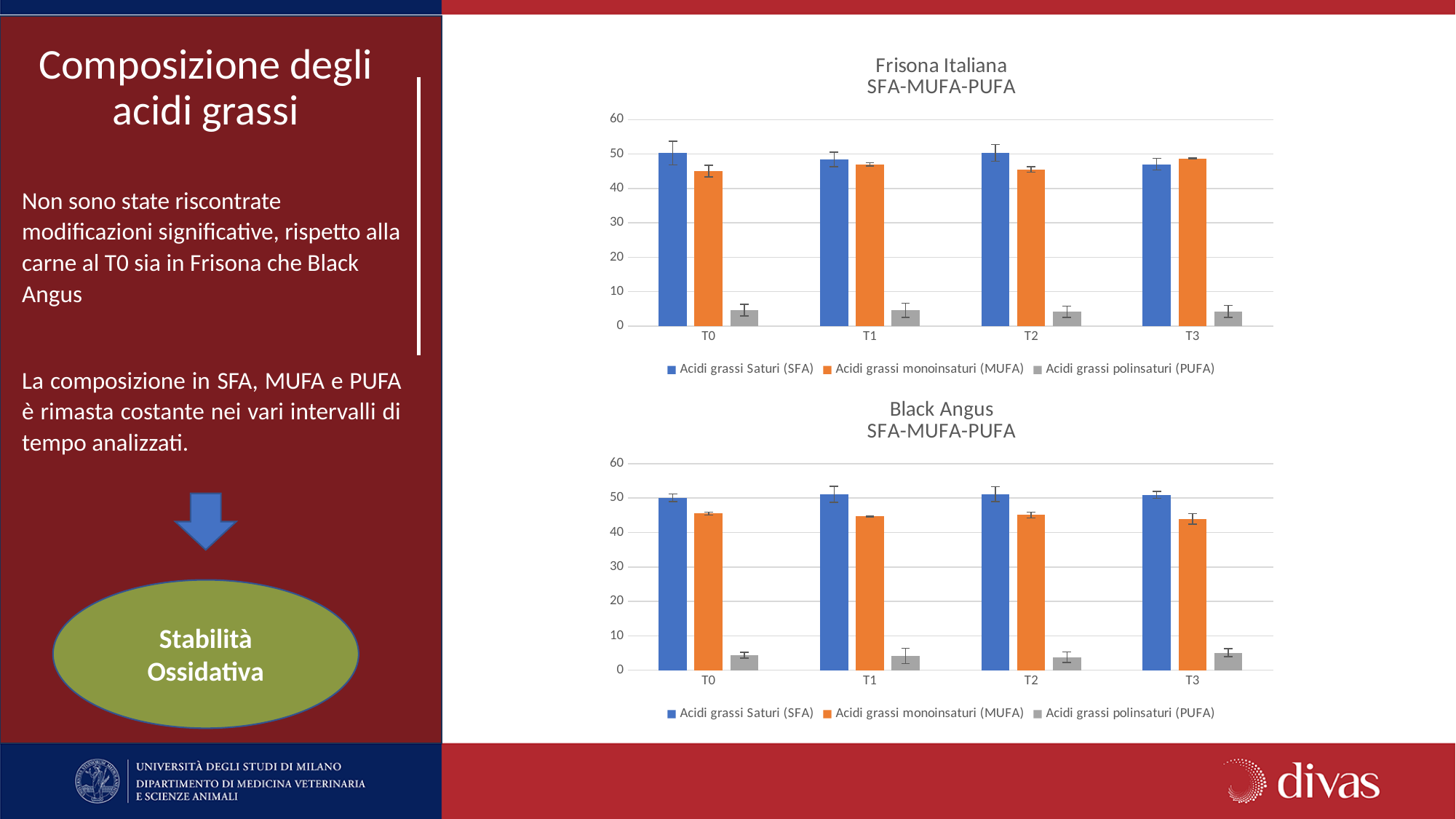

Composizione degli acidi grassi

### Chart: Frisona Italiana
SFA-MUFA-PUFA

| Category | Acidi grassi Saturi (SFA) | Acidi grassi monoinsaturi (MUFA) | Acidi grassi polinsaturi (PUFA) |
|---|---|---|---|
| T0 | 50.3155385958394 | 45.050992959033856 | 4.633468473291013 |
| T1 | 48.42728714122661 | 46.96759398210034 | 4.605118700412942 |
| T2 | 50.35202161412649 | 45.52118563781601 | 4.126792942672771 |
| T3 | 47.02981149172961 | 48.68772434942006 | 4.2824641831326815 |
Non sono state riscontrate modificazioni significative, rispetto alla carne al T0 sia in Frisona che Black Angus

La composizione in SFA, MUFA e PUFA è rimasta costante nei vari intervalli di tempo analizzati.

### Chart: Black Angus
SFA-MUFA-PUFA

| Category | Acidi grassi Saturi (SFA) | Acidi grassi monoinsaturi (MUFA) | Acidi grassi polinsaturi (PUFA) |
|---|---|---|---|
| T0 | 50.10527658350503 | 45.5301076764332 | 4.364616080156879 |
| T1 | 51.123731997027306 | 44.726955661743176 | 4.149312128884584 |
| T2 | 51.17543279502261 | 45.08264132124361 | 3.7419254841729725 |
| T3 | 50.96228404167979 | 43.971714905285296 | 5.066001065149609 |
Stabilità Ossidativa